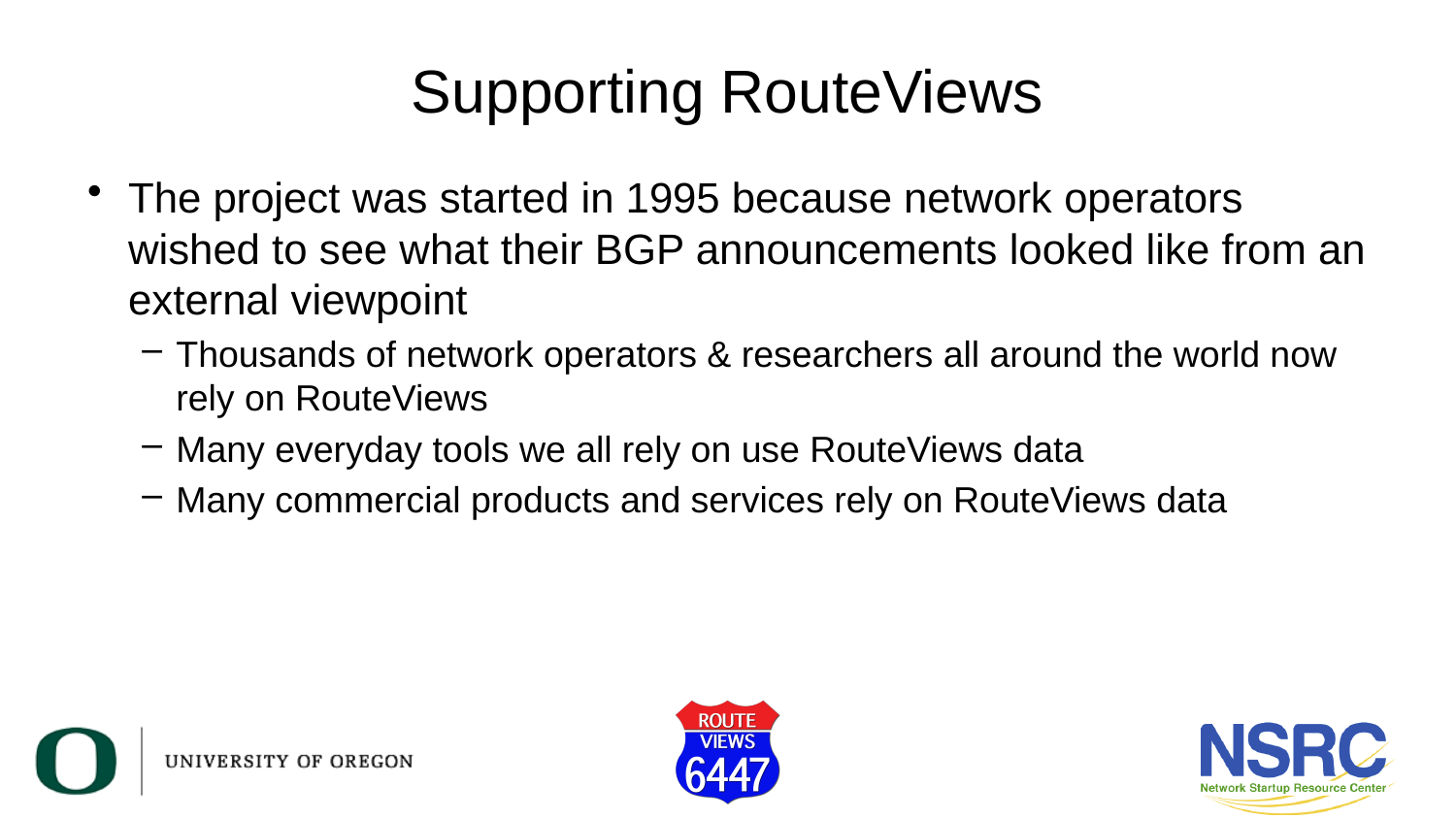

# Supporting RouteViews
The project was started in 1995 because network operators wished to see what their BGP announcements looked like from an external viewpoint
Thousands of network operators & researchers all around the world now rely on RouteViews
Many everyday tools we all rely on use RouteViews data
Many commercial products and services rely on RouteViews data